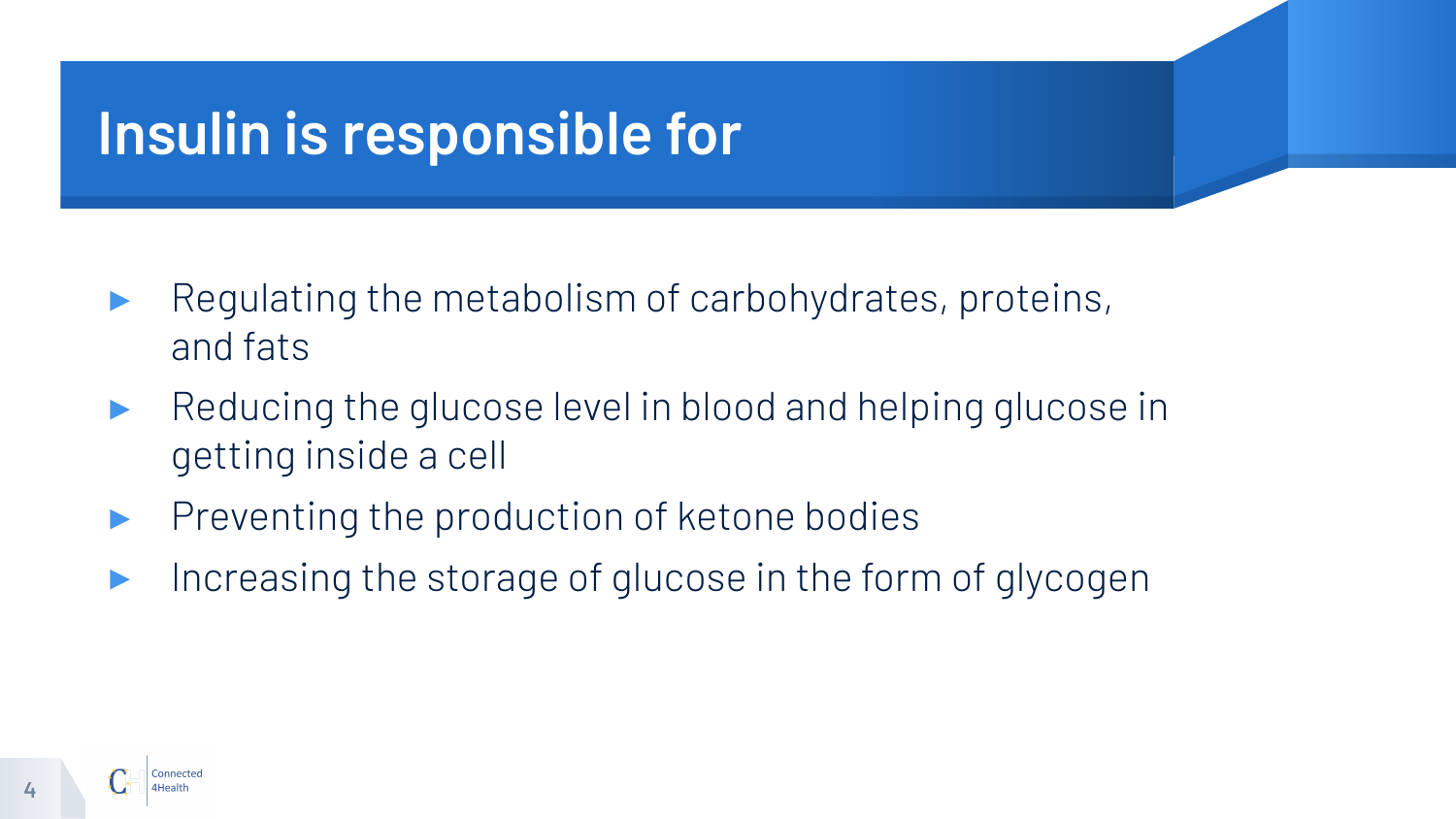

# Insulin is responsible for
Regulating the metabolism of carbohydrates, proteins, and fats
Reducing the glucose level in blood and helping glucose in getting inside a cell
Preventing the production of ketone bodies
Increasing the storage of glucose in the form of glycogen

4